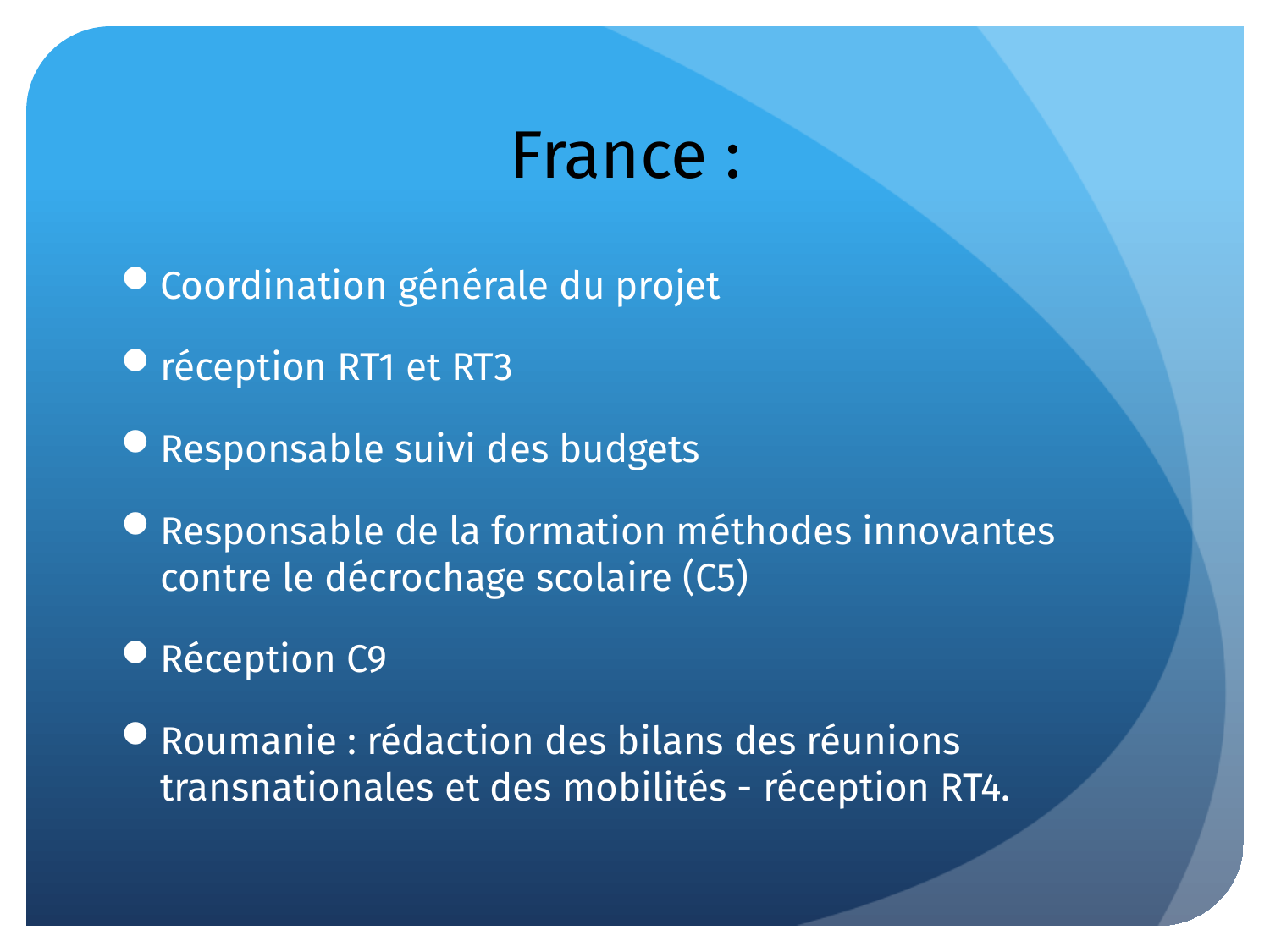

# France :
Coordination générale du projet
réception RT1 et RT3
Responsable suivi des budgets
Responsable de la formation méthodes innovantes contre le décrochage scolaire (C5)
Réception C9
Roumanie : rédaction des bilans des réunions transnationales et des mobilités - réception RT4.